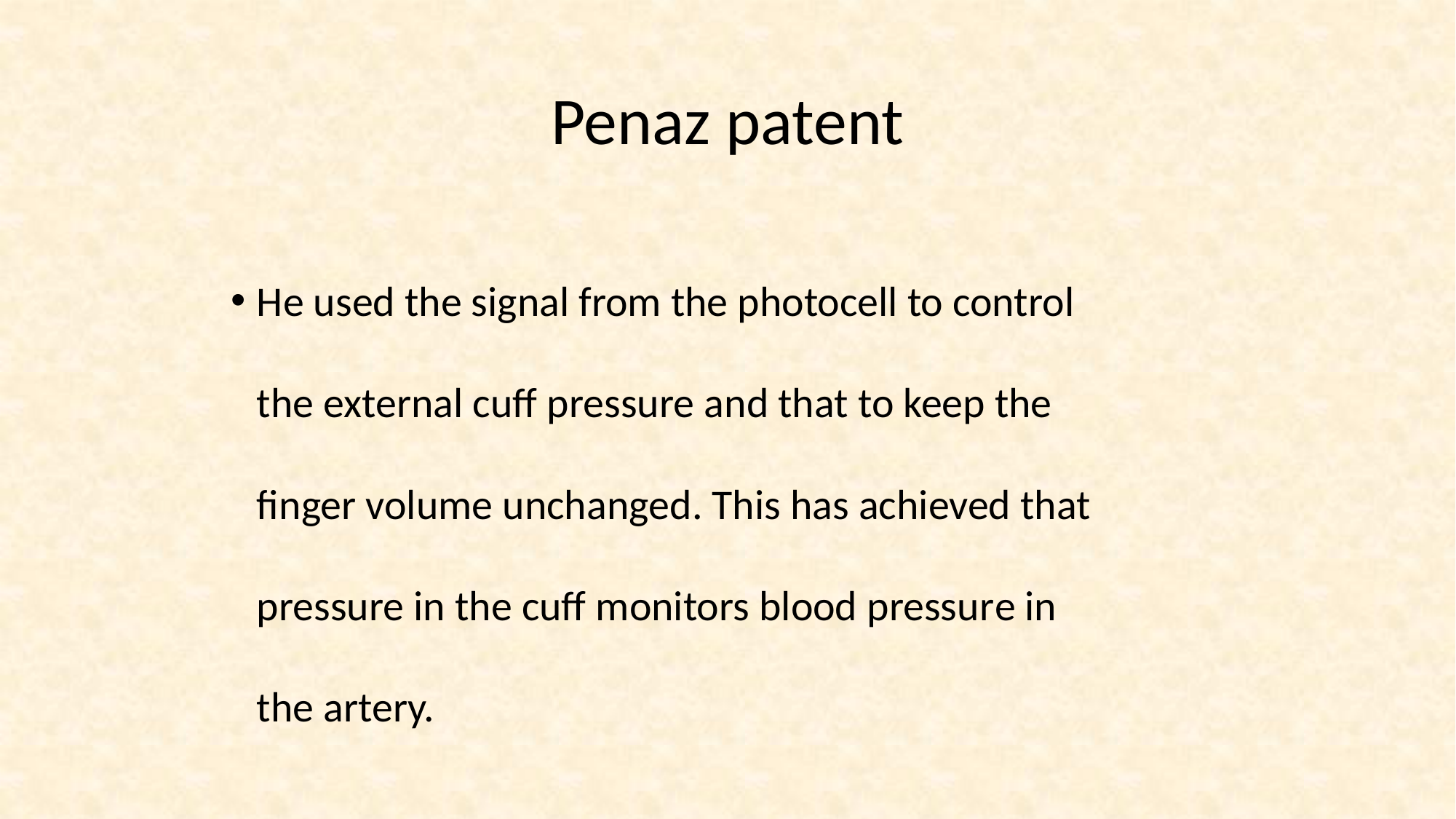

# Penaz patent
He used the signal from the photocell to control the external cuff pressure and that to keep the finger volume unchanged. This has achieved that pressure in the cuff monitors blood pressure in the artery.